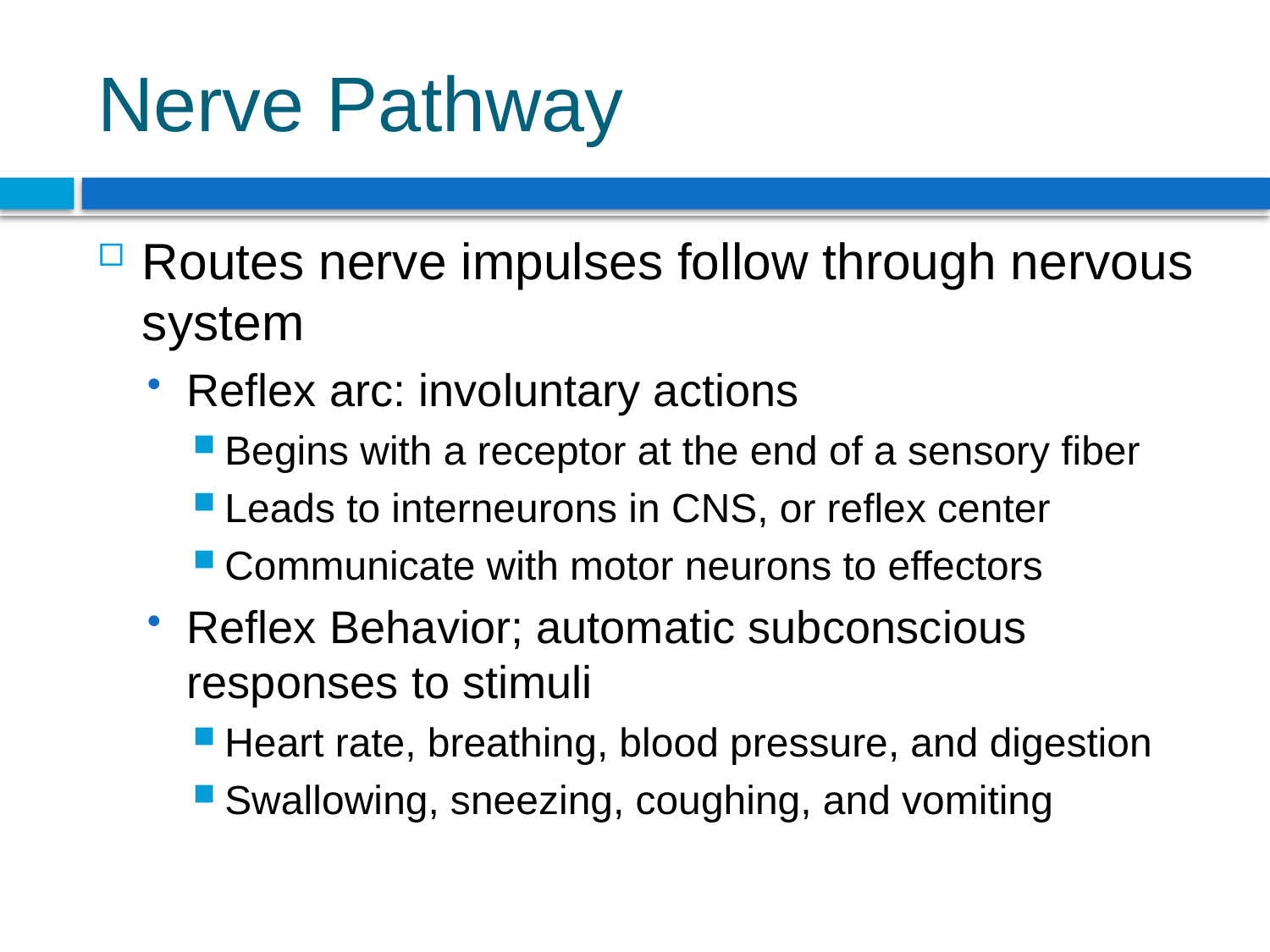

# Nerve Pathway
Routes nerve impulses follow through nervous system
Reflex arc: involuntary actions
Begins with a receptor at the end of a sensory fiber
Leads to interneurons in CNS, or reflex center
Communicate with motor neurons to effectors
Reflex Behavior; automatic subconscious responses to stimuli
Heart rate, breathing, blood pressure, and digestion
Swallowing, sneezing, coughing, and vomiting